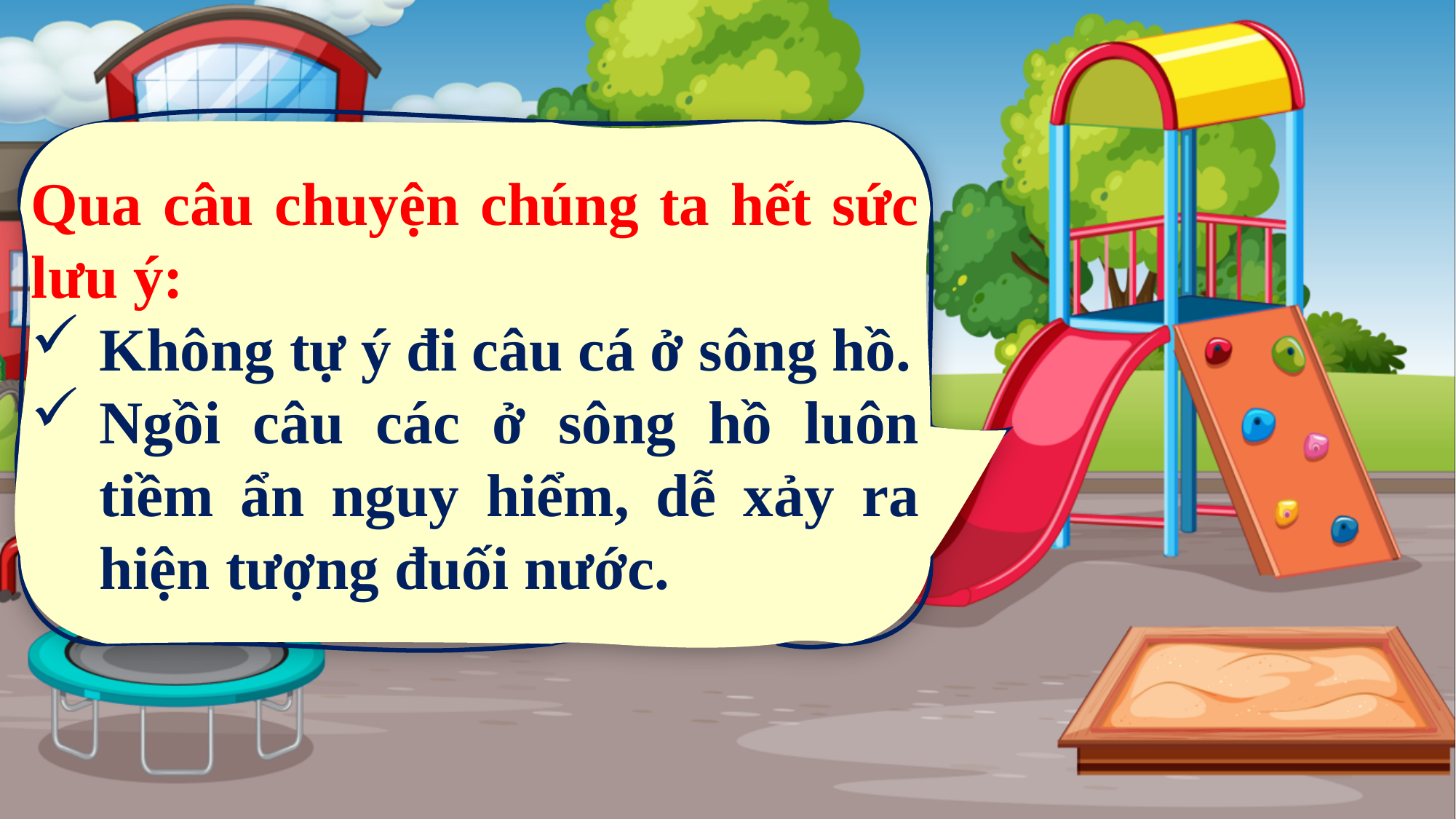

Qua câu chuyện chúng ta hết sức lưu ý:
Không tự ý đi câu cá ở sông hồ.
Ngồi câu các ở sông hồ luôn tiềm ẩn nguy hiểm, dễ xảy ra hiện tượng đuối nước.